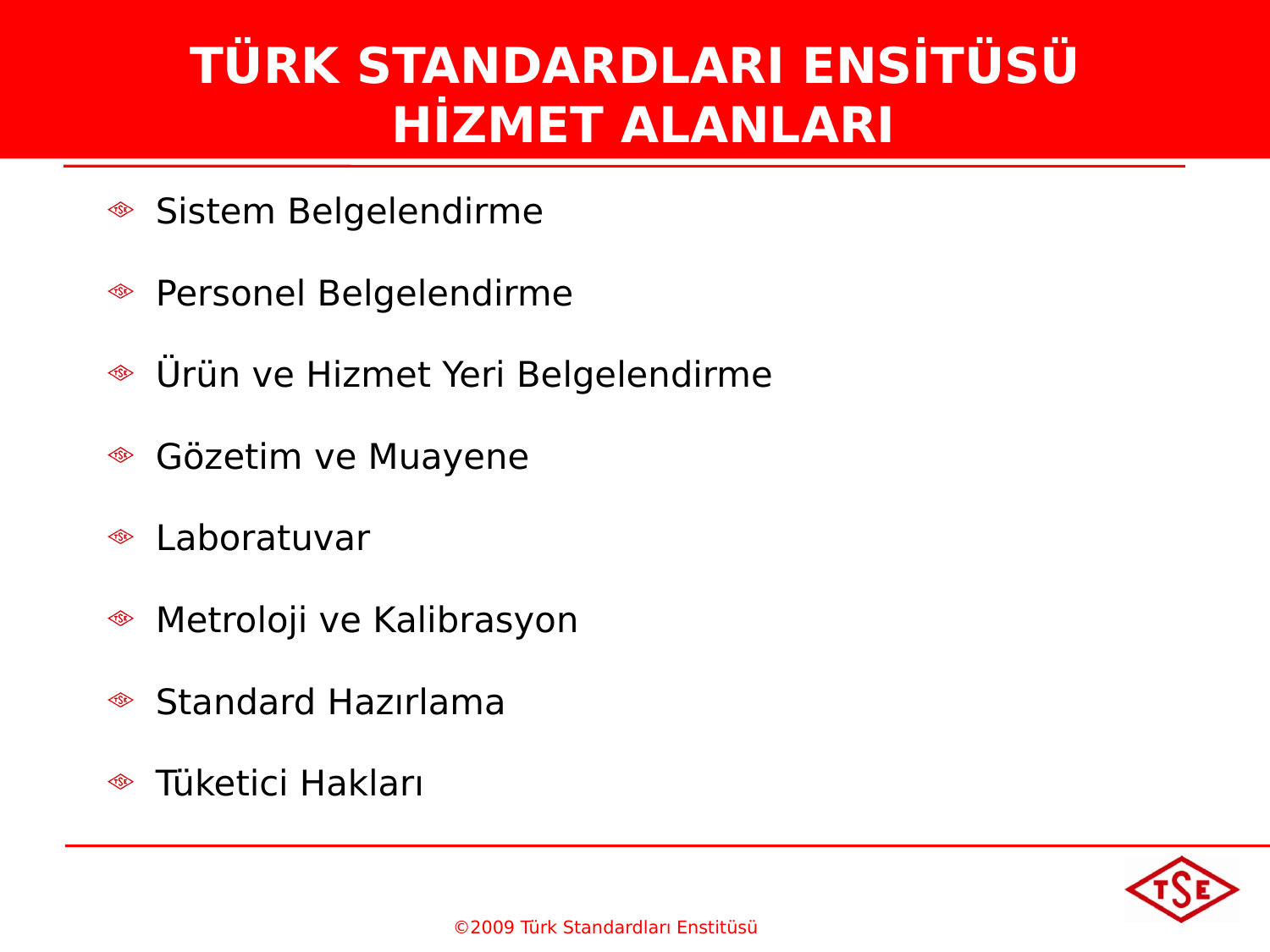

TÜRK STANDARDLARI ENSİTÜSÜ
 HİZMET ALANLARI
Sistem Belgelendirme

Personel Belgelendirme

Ürün ve Hizmet Yeri Belgelendirme

Gözetim ve Muayene

Laboratuvar

Metroloji ve Kalibrasyon

Standard Hazırlama

Tüketici Hakları

©2009 Türk Standardları Enstitüsü